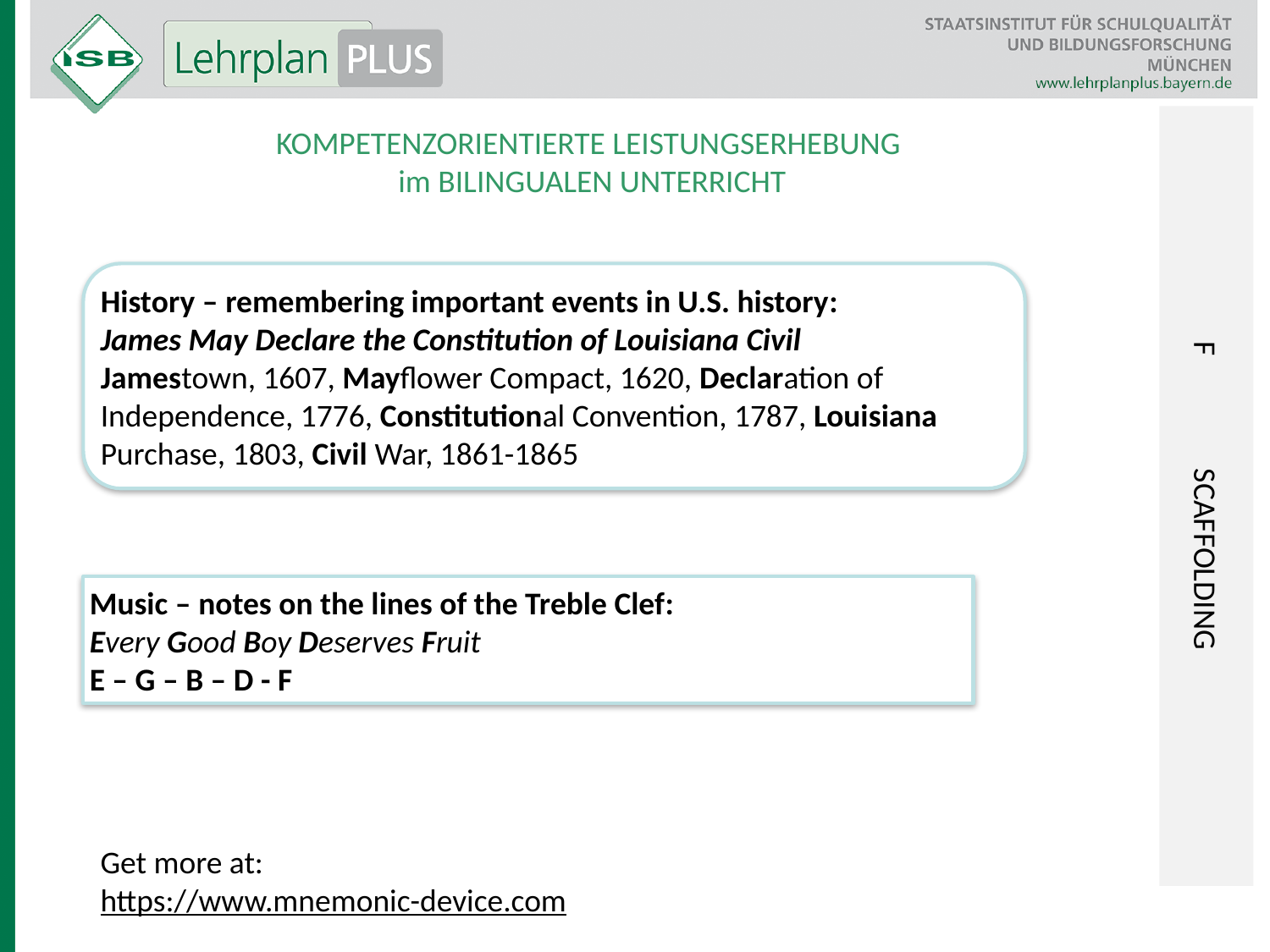

F	Scaffolding

KOMPETENZORIENTIERTE LEISTUNGSERHEBUNG
im BILINGUALEN UNTERRICHT
History – remembering important events in U.S. history:
James May Declare the Constitution of Louisiana Civil
Jamestown, 1607, Mayflower Compact, 1620, Declaration of Independence, 1776, Constitutional Convention, 1787, Louisiana Purchase, 1803, Civil War, 1861-1865
Music – notes on the lines of the Treble Clef:
Every Good Boy Deserves Fruit
E – G – B – D - F
Get more at:
https://www.mnemonic-device.com